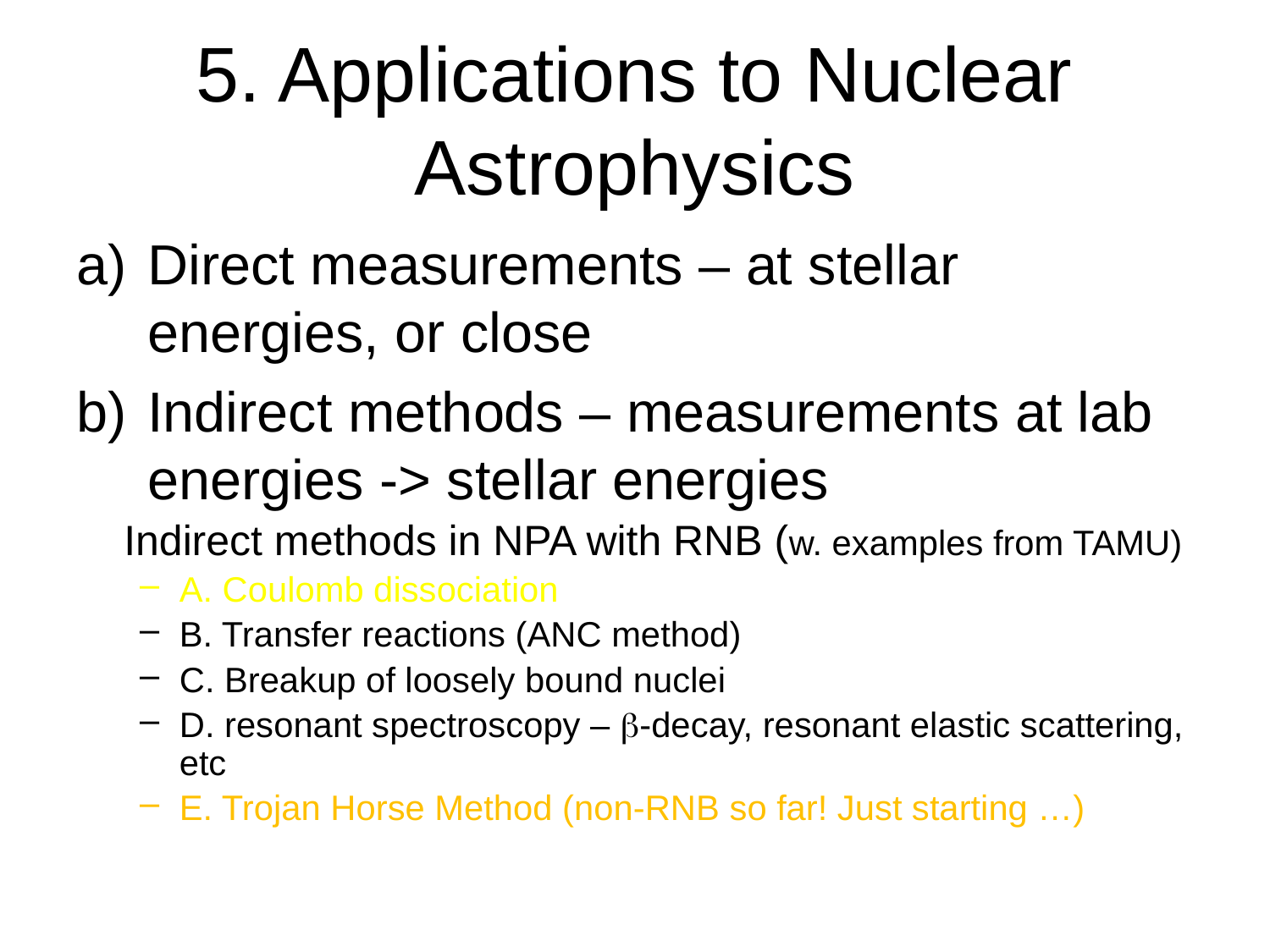

# 5. Applications to Nuclear Astrophysics
Direct measurements – at stellar energies, or close
Indirect methods – measurements at lab energies -> stellar energies
	Indirect methods in NPA with RNB (w. examples from TAMU)
A. Coulomb dissociation
B. Transfer reactions (ANC method)
C. Breakup of loosely bound nuclei
D. resonant spectroscopy – β-decay, resonant elastic scattering, etc
E. Trojan Horse Method (non-RNB so far! Just starting …)